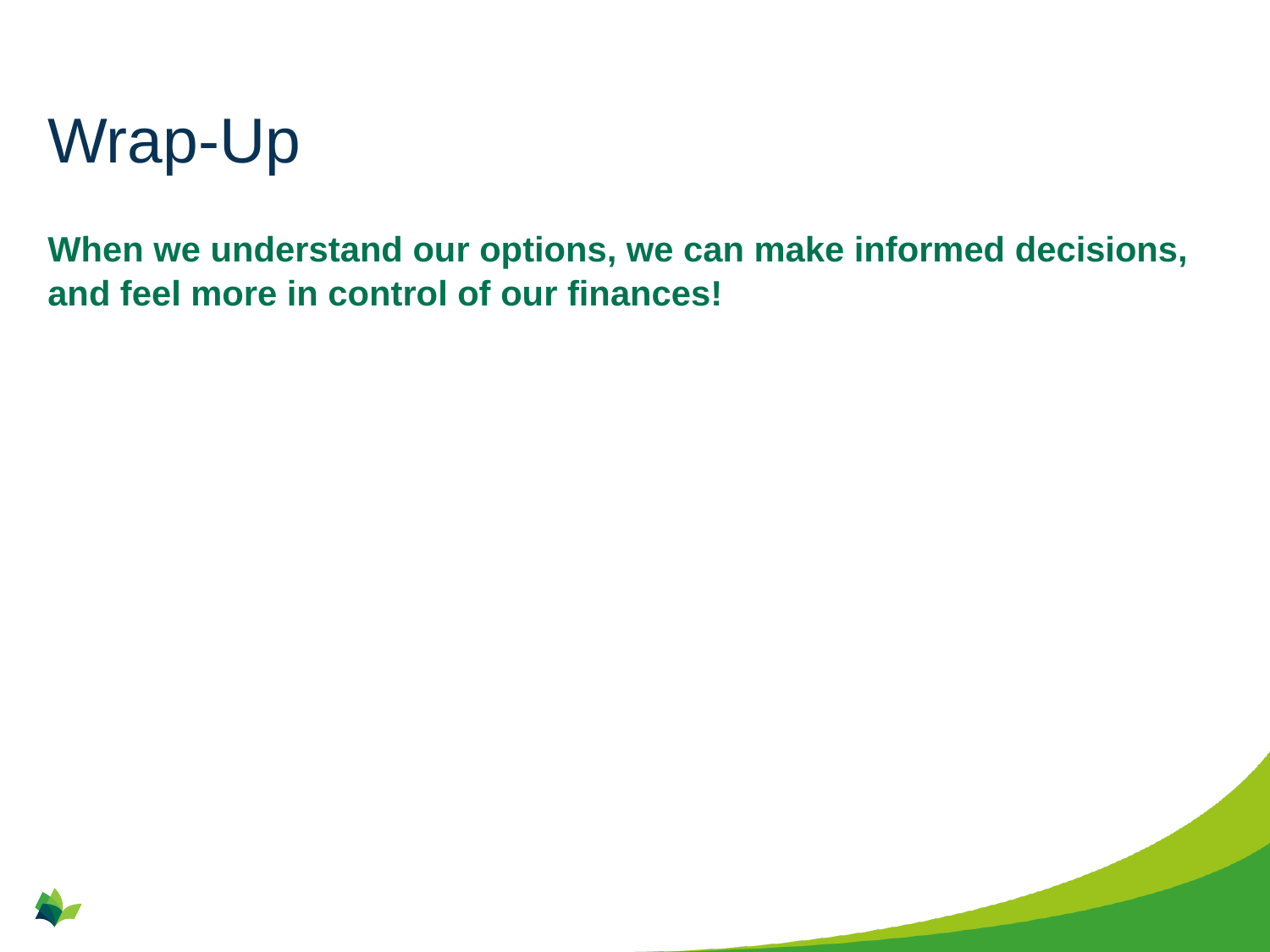

# Wrap-Up
When we understand our options, we can make informed decisions, and feel more in control of our finances!